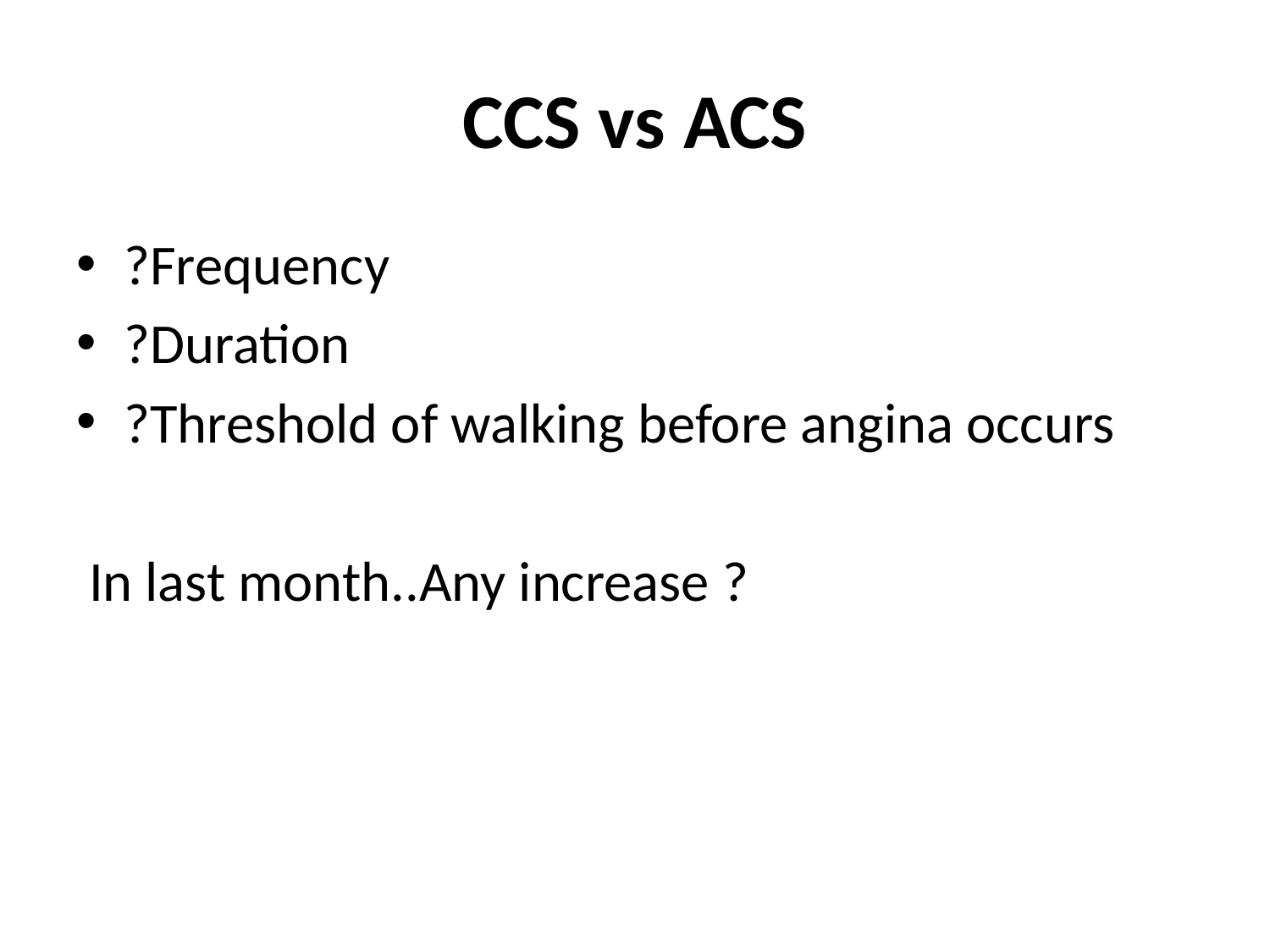

# CCS vs ACS
?Frequency
?Duration
?Threshold of walking before angina occurs

 In last month..Any increase ?